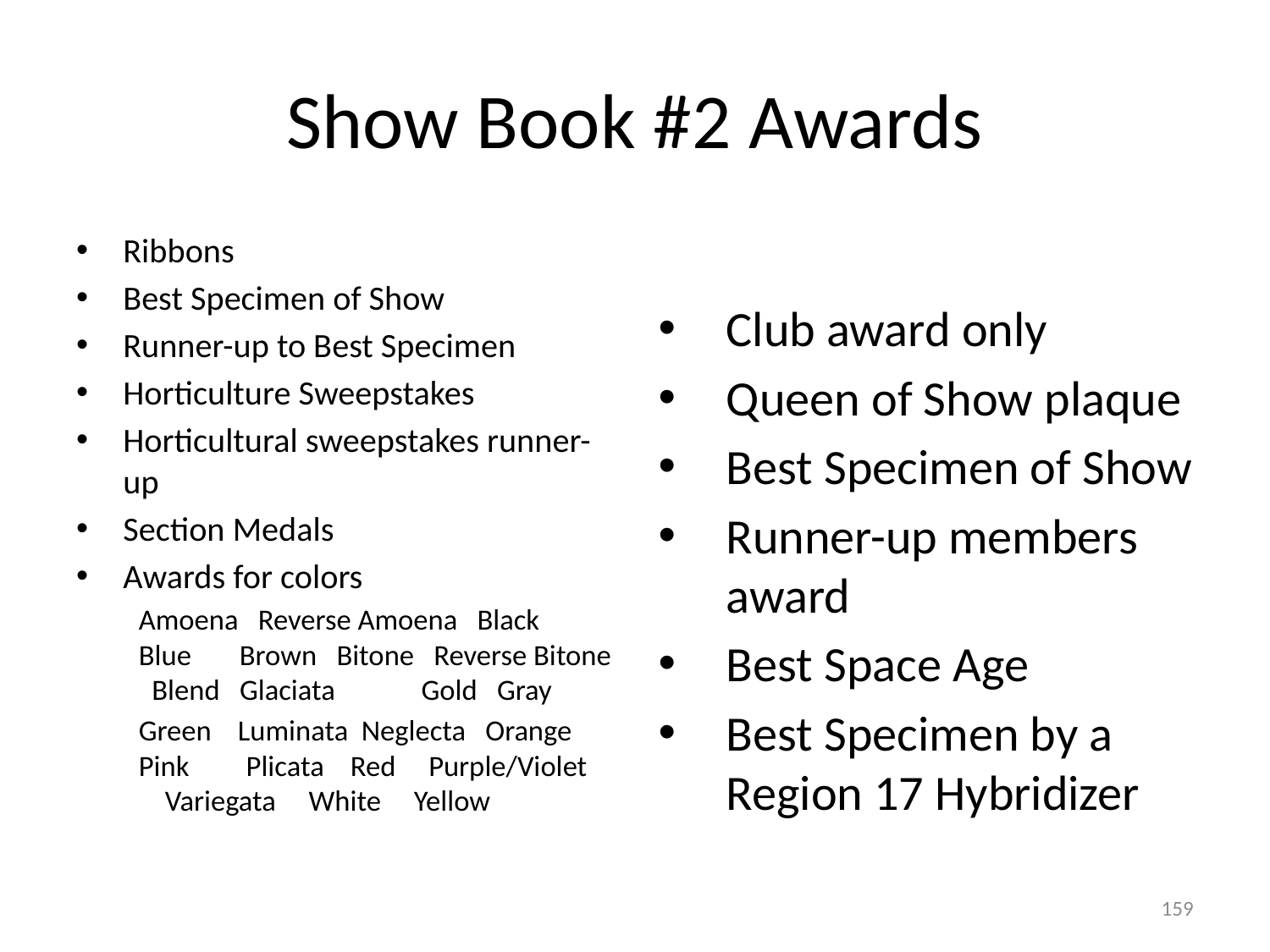

# Show Book #2 Awards
Ribbons
Best Specimen of Show
Runner-up to Best Specimen
Horticulture Sweepstakes
Horticultural sweepstakes runner-up
Section Medals
Awards for colors
Amoena   Reverse Amoena   Black	   Blue	  Brown   Bitone   Reverse Bitone   Blend   Glaciata	   Gold   Gray
Green    Luminata  Neglecta   Orange Pink	   Plicata    Red     Purple/Violet        Variegata     White     Yellow

Club award only
Queen of Show plaque
Best Specimen of Show
Runner-up members award
Best Space Age
Best Specimen by a Region 17 Hybridizer

159